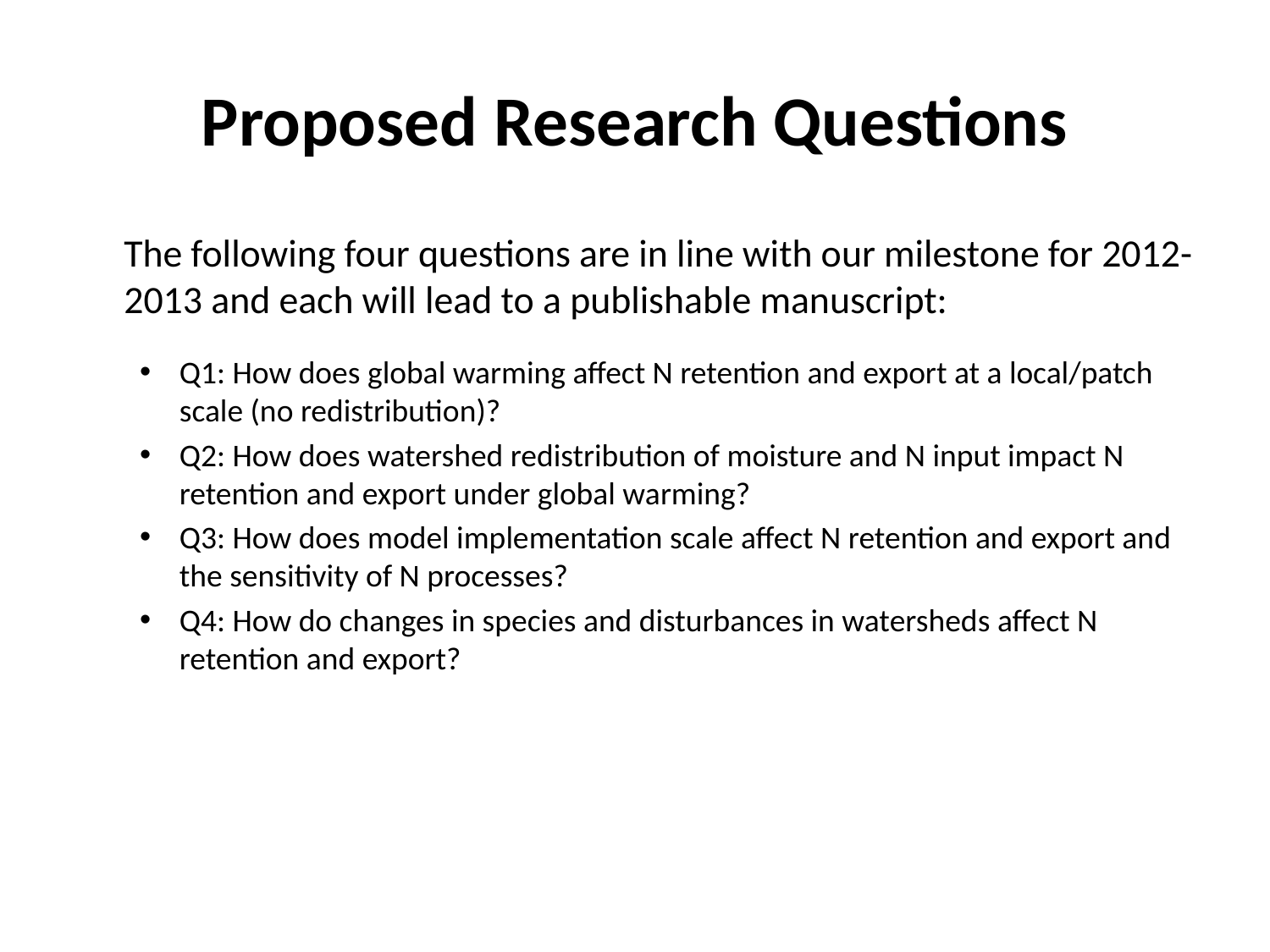

# Proposed Research Questions
	The following four questions are in line with our milestone for 2012-2013 and each will lead to a publishable manuscript:

Q1: How does global warming affect N retention and export at a local/patch scale (no redistribution)?
Q2: How does watershed redistribution of moisture and N input impact N retention and export under global warming?
Q3: How does model implementation scale affect N retention and export and the sensitivity of N processes?
Q4: How do changes in species and disturbances in watersheds affect N retention and export?